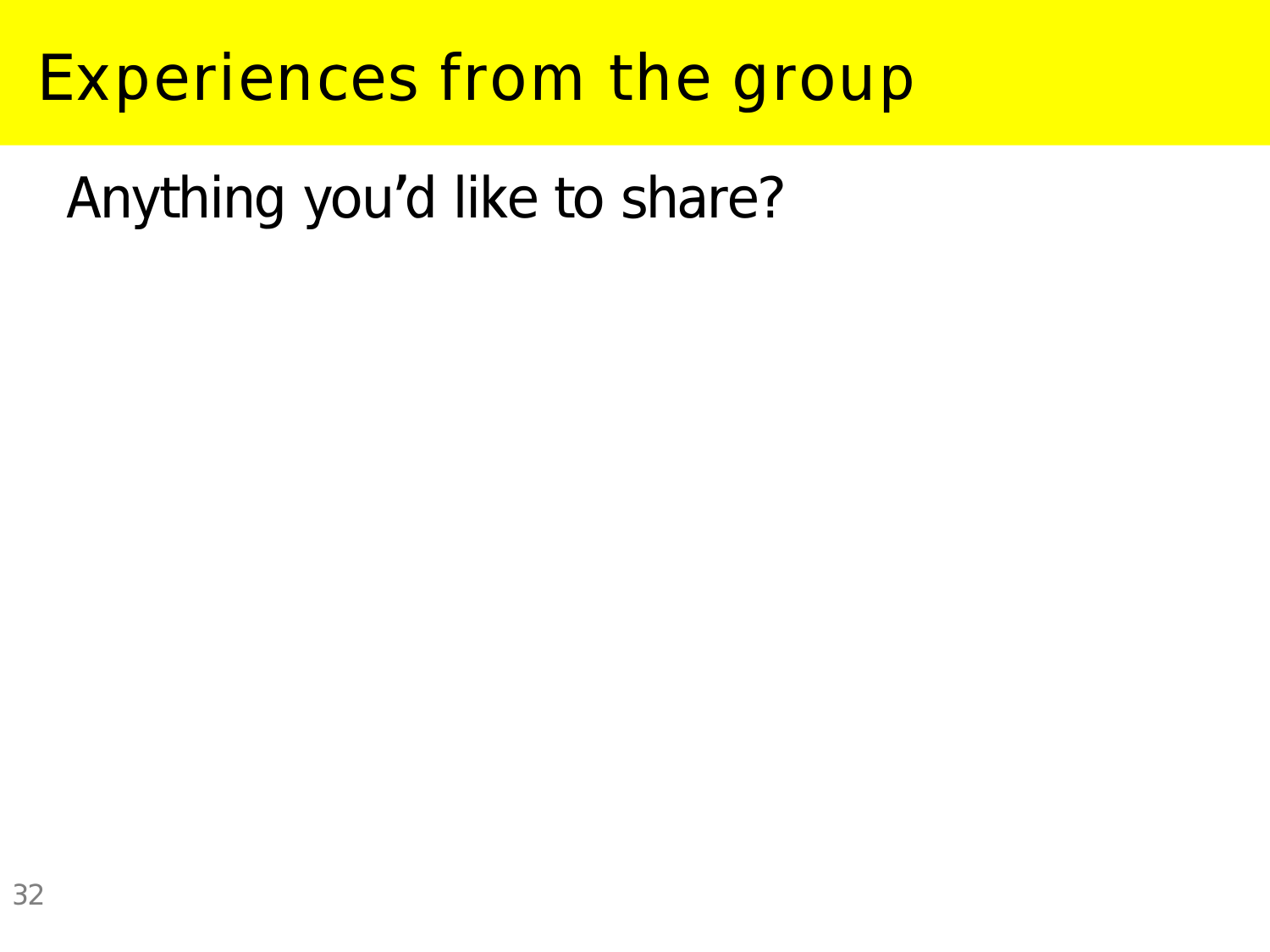

# Experiences from the group
Anything you’d like to share?
32